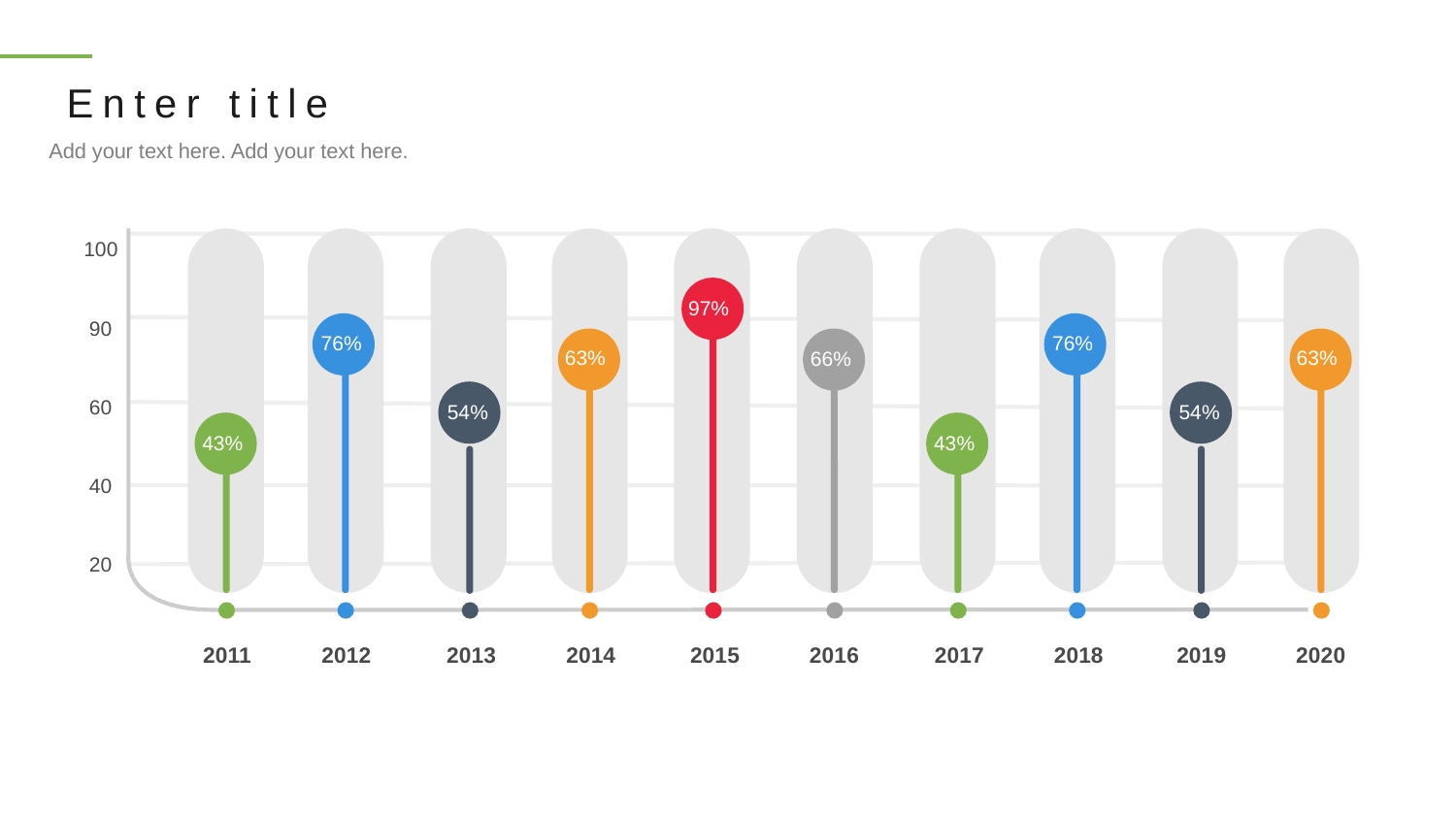

Enter title
Add your text here. Add your text here.

100

97%

90

76%
76%
63%
63%

66%

60
54%
54%

43%
43%

40

20

2011
2012
2013
2014
2015
2016
2017
2018
2019
2020